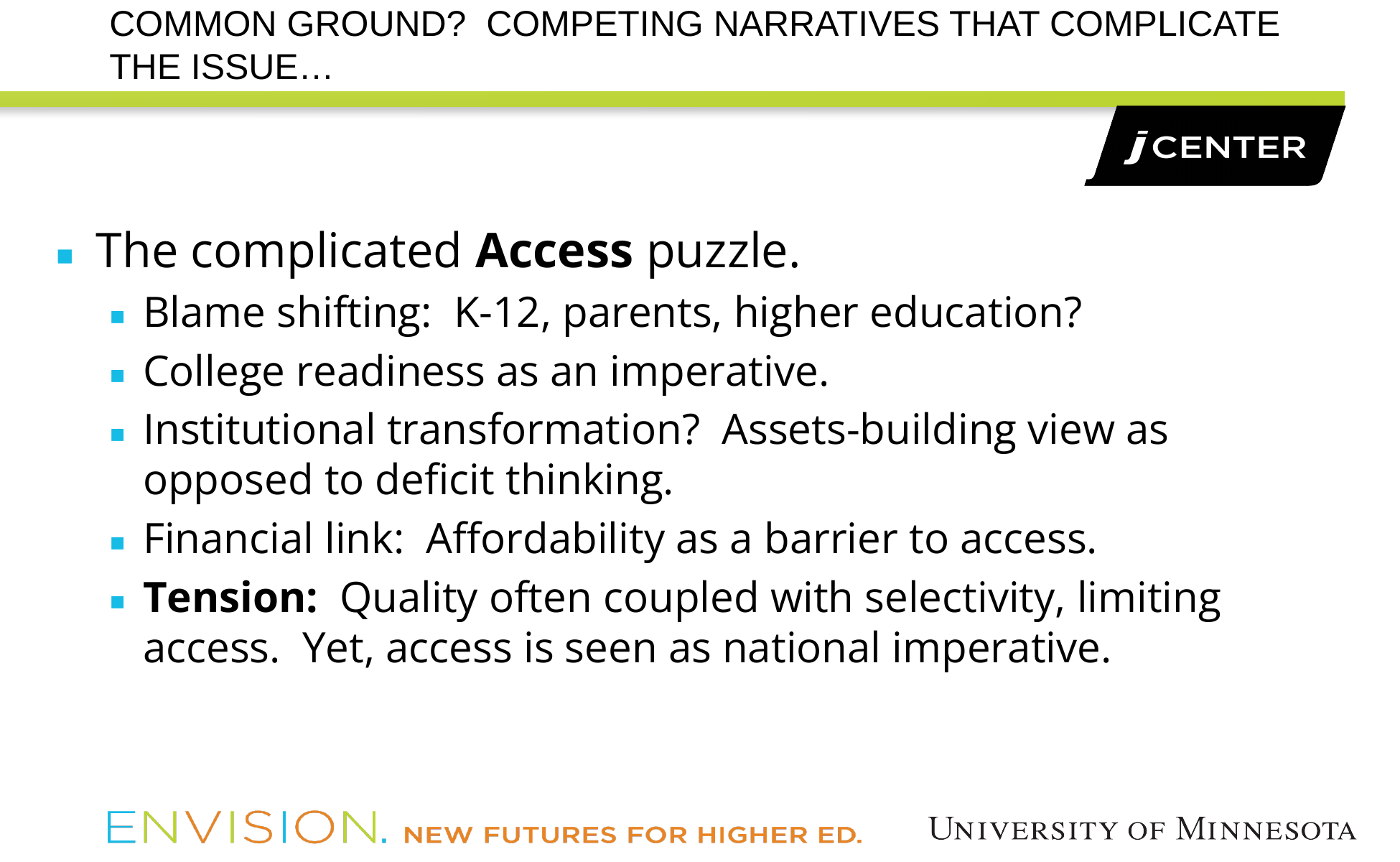

# COMMON GROUND?  COMPETING NARRATIVES THAT COMPLICATE THE ISSUE…
The complicated Access puzzle.
Blame shifting:  K-12, parents, higher education?
College readiness as an imperative.
Institutional transformation?  Assets-building view as opposed to deficit thinking.
Financial link:  Affordability as a barrier to access.
Tension:  Quality often coupled with selectivity, limiting access.  Yet, access is seen as national imperative.